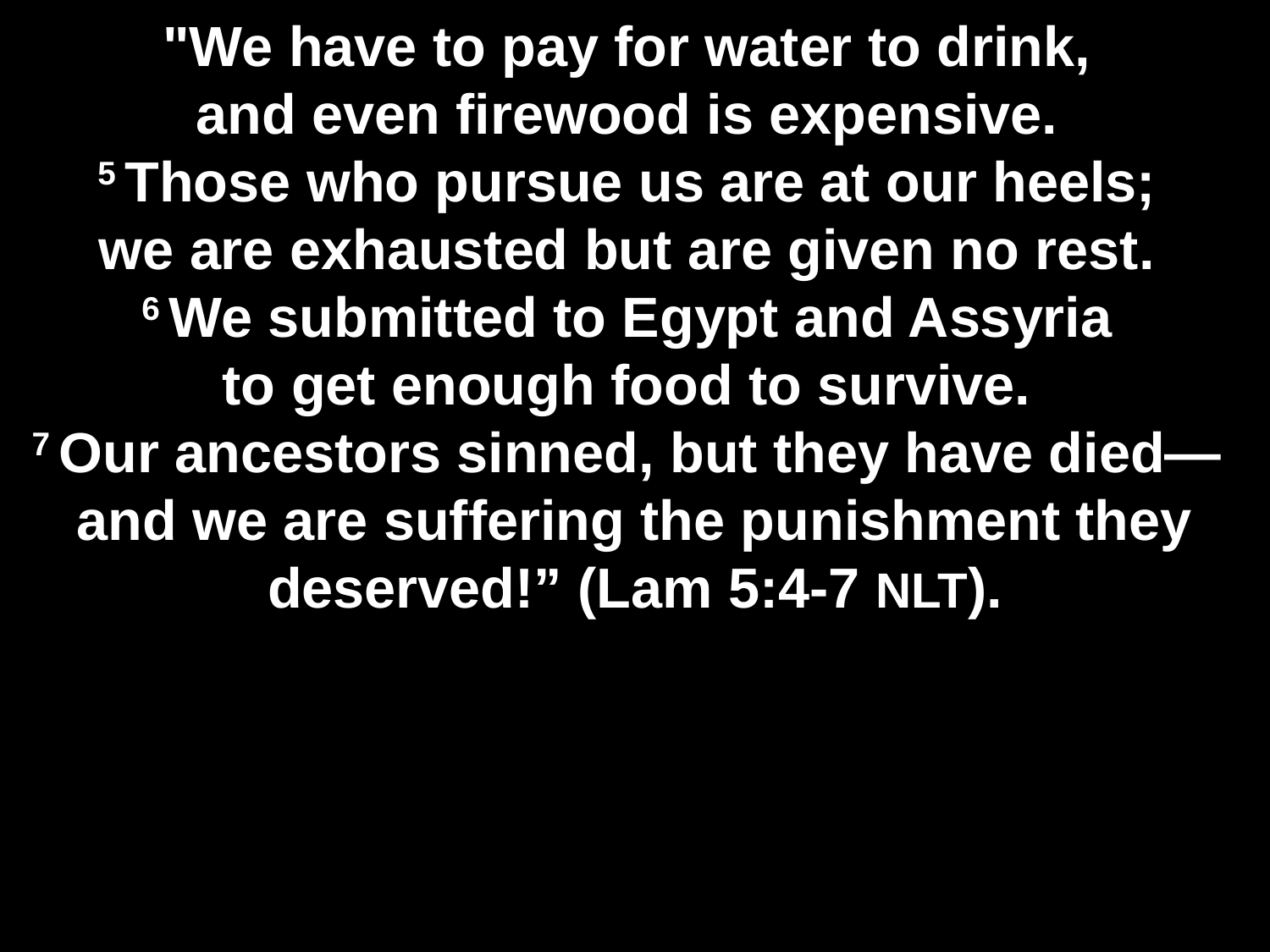

# "We have to pay for water to drink, and even firewood is expensive. 5 Those who pursue us are at our heels; we are exhausted but are given no rest. 6 We submitted to Egypt and Assyria to get enough food to survive. 7 Our ancestors sinned, but they have died— and we are suffering the punishment they deserved!” (Lam 5:4-7 NLT).